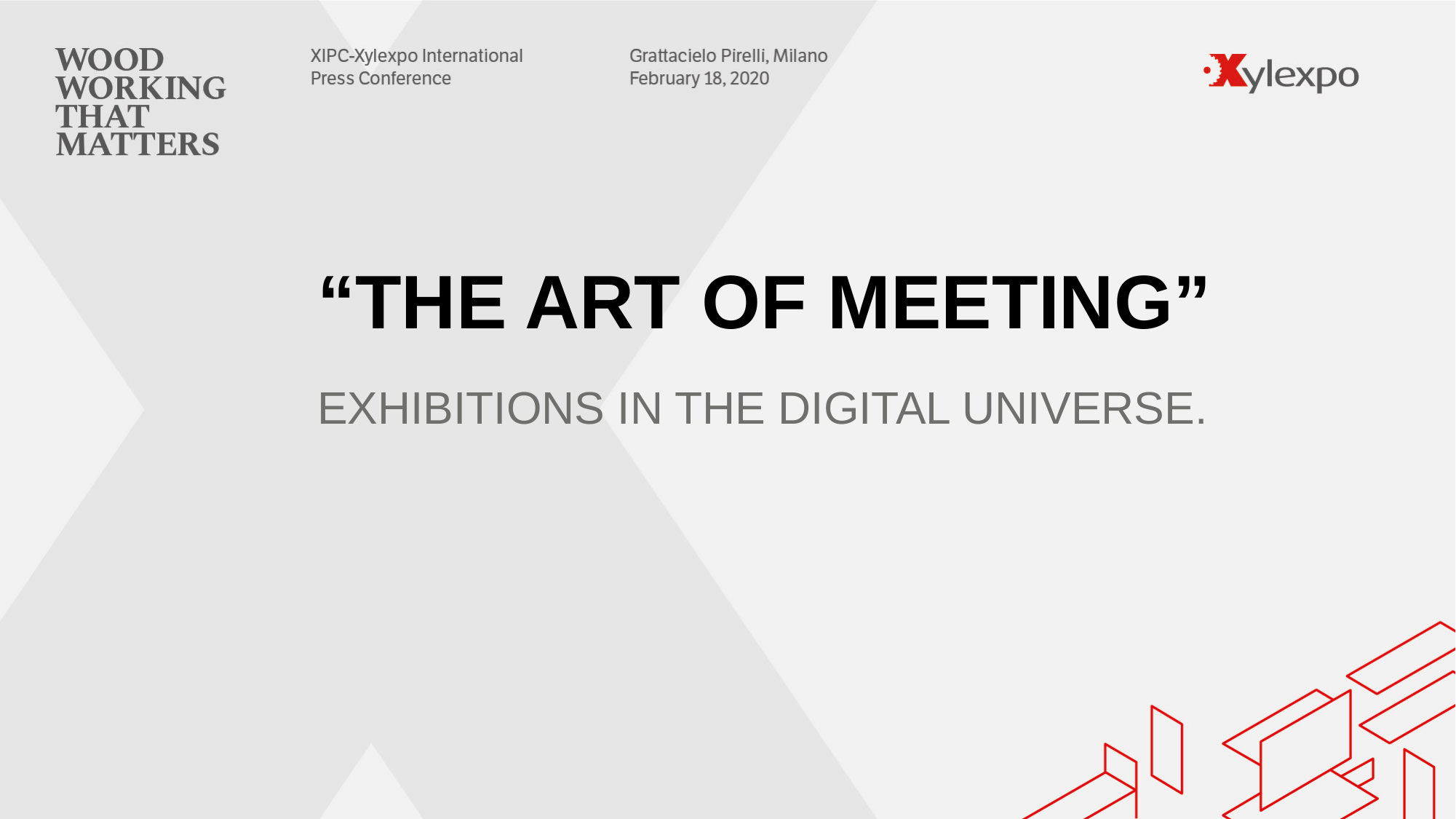

“THE ART OF MEETING”

EXHIBITIONS IN THE DIGITAL UNIVERSE.